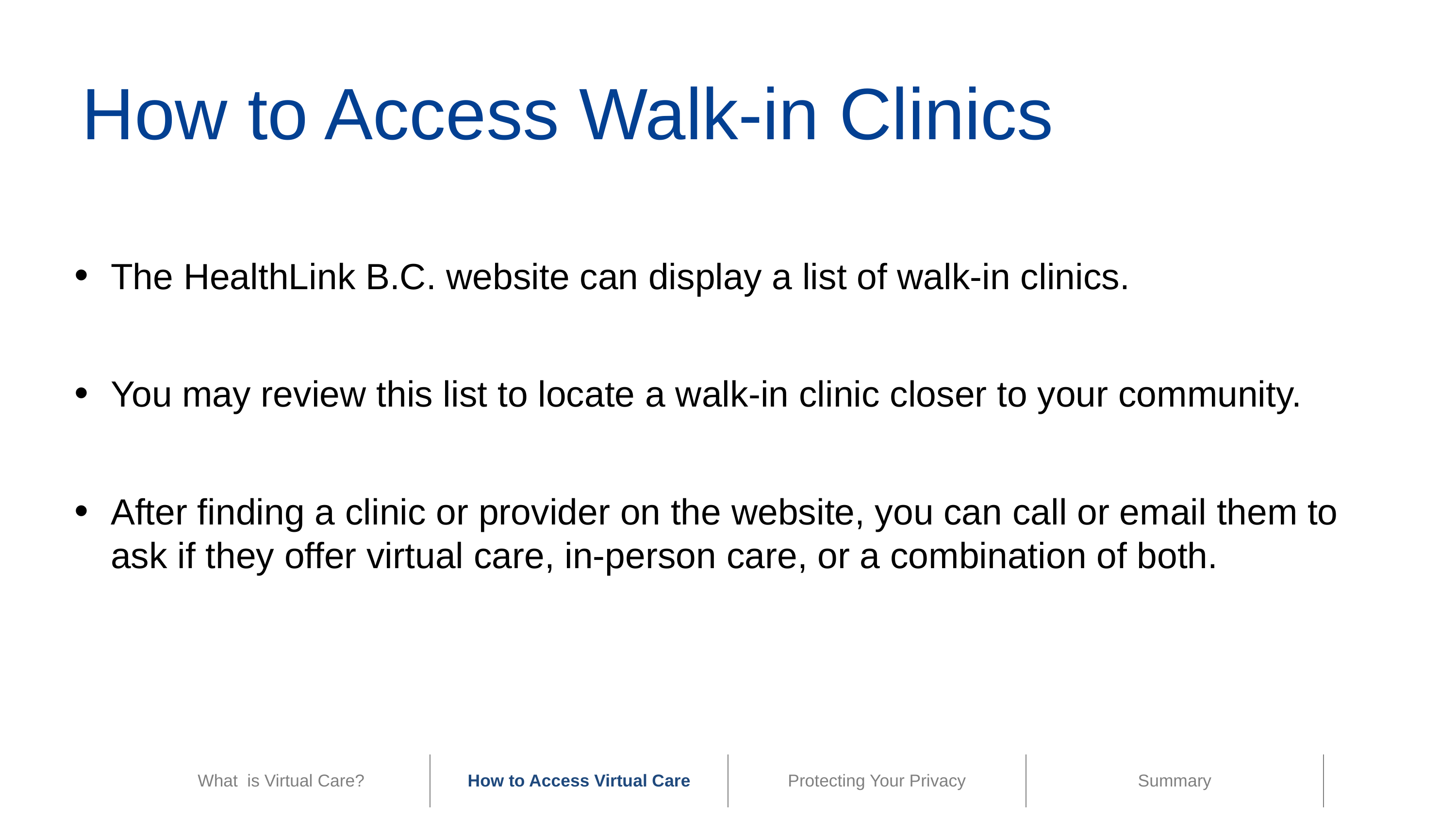

How to Access Walk-in Clinics
The HealthLink B.C. website can display a list of walk-in clinics.
You may review this list to locate a walk-in clinic closer to your community.
After finding a clinic or provider on the website, you can call or email them to ask if they offer virtual care, in-person care, or a combination of both.

| What is Virtual Care? | How to Access Virtual Care | Protecting Your Privacy | Summary |
| --- | --- | --- | --- |